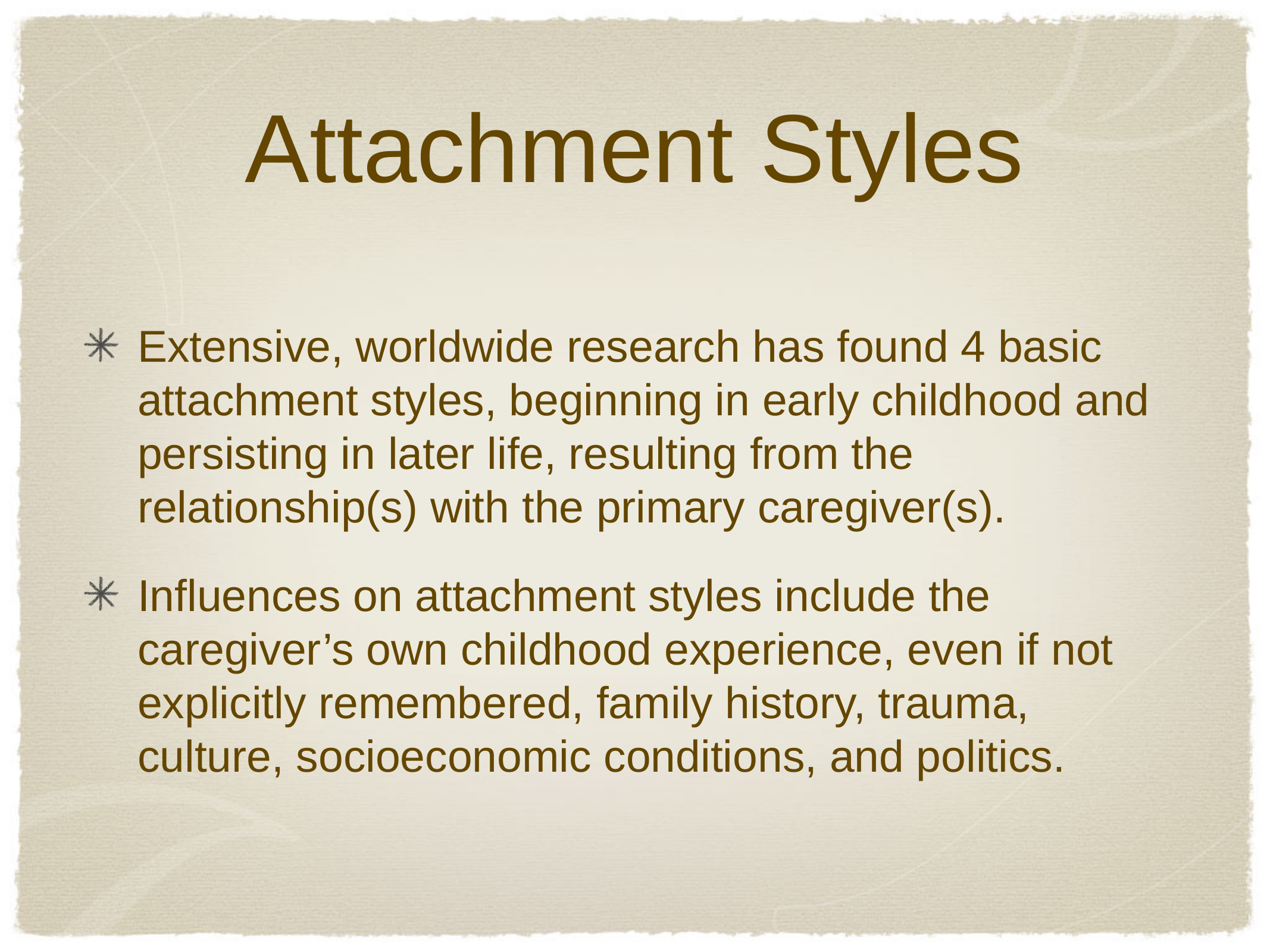

# Attachment Styles
Extensive, worldwide research has found 4 basic attachment styles, beginning in early childhood and persisting in later life, resulting from the relationship(s) with the primary caregiver(s).
Influences on attachment styles include the caregiver’s own childhood experience, even if not explicitly remembered, family history, trauma, culture, socioeconomic conditions, and politics.